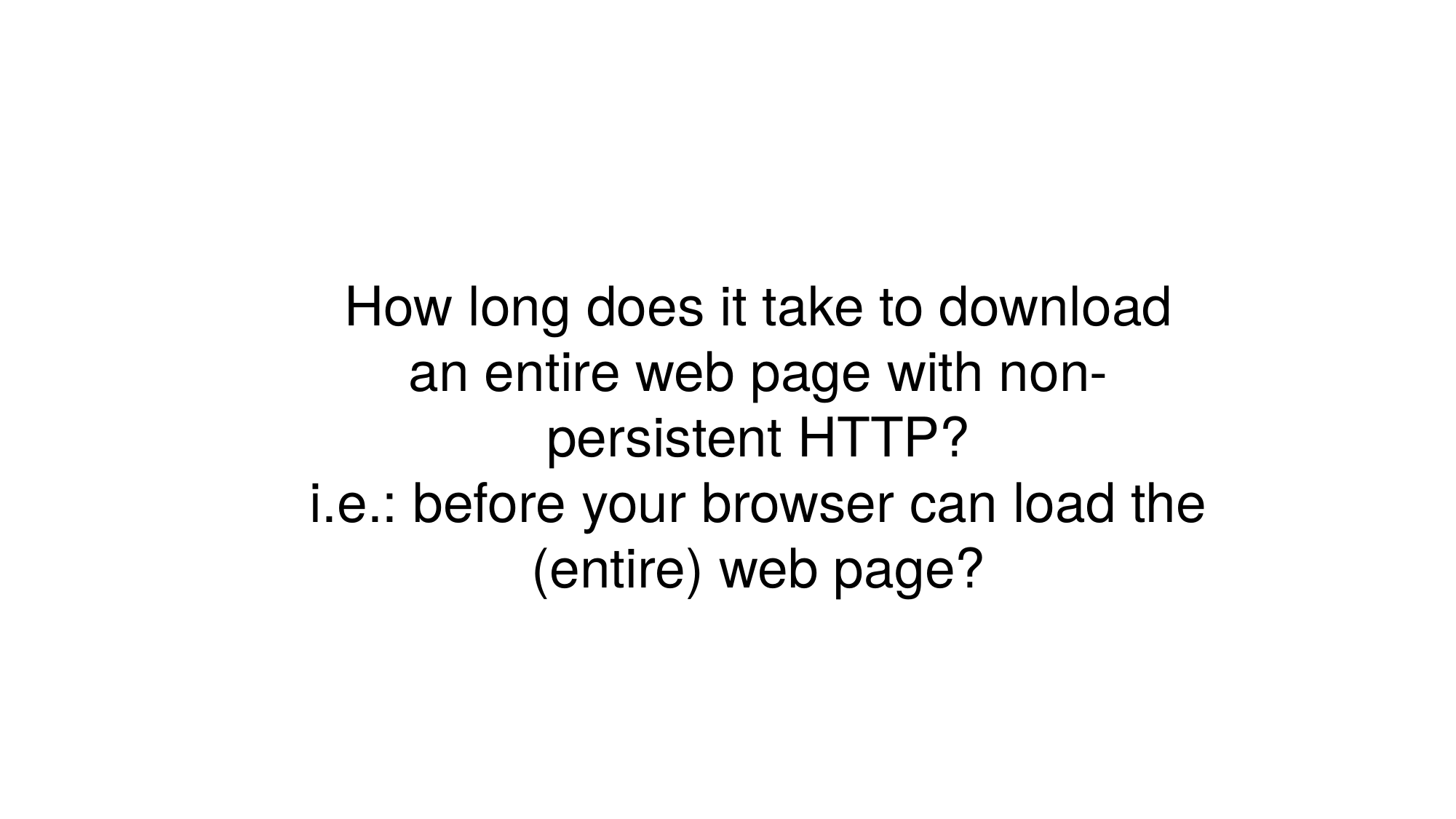

How long does it take to download an entire web page with non-persistent HTTP?
i.e.: before your browser can load the (entire) web page?